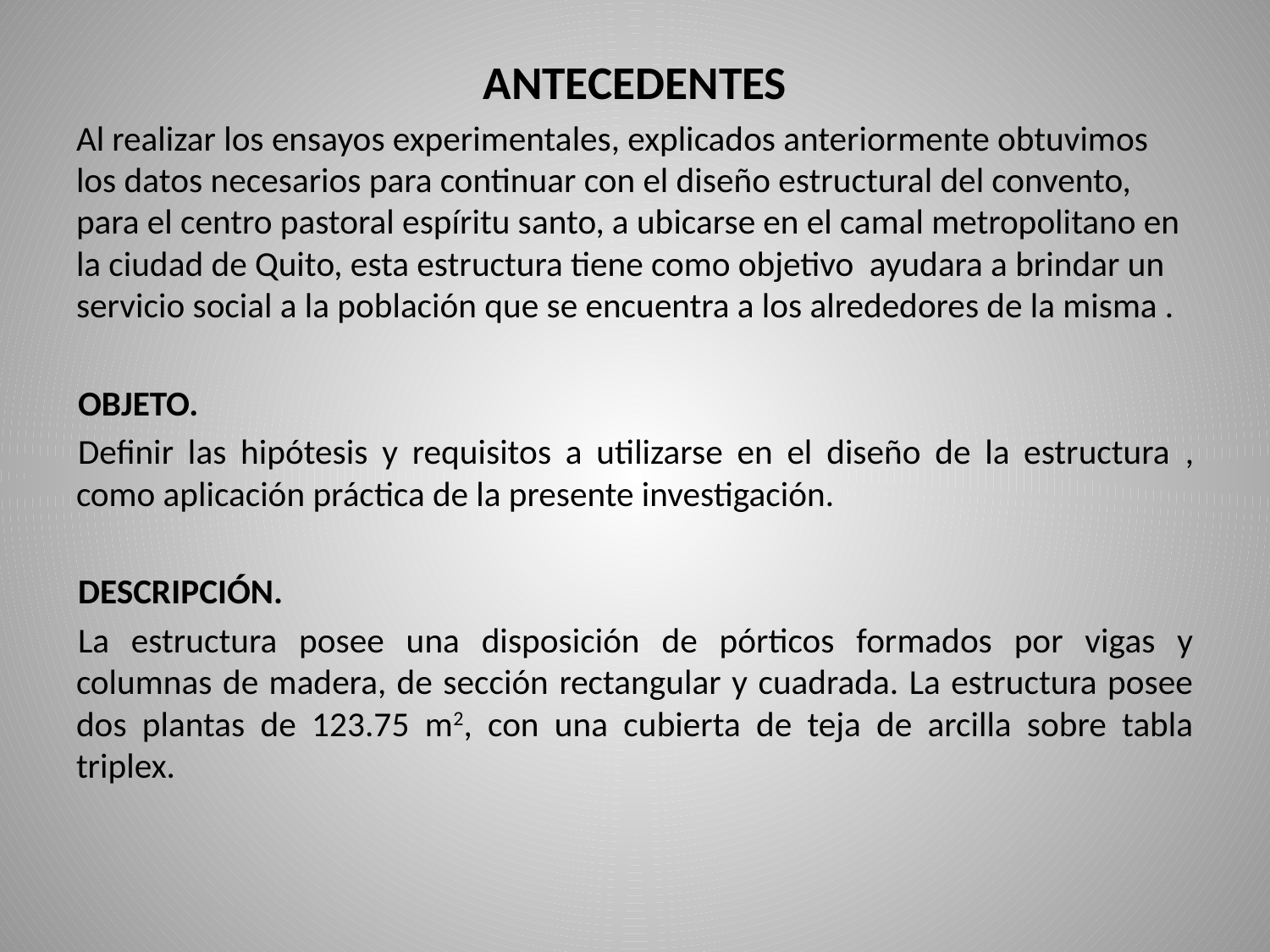

ANTECEDENTES
Al realizar los ensayos experimentales, explicados anteriormente obtuvimos los datos necesarios para continuar con el diseño estructural del convento, para el centro pastoral espíritu santo, a ubicarse en el camal metropolitano en la ciudad de Quito, esta estructura tiene como objetivo  ayudara a brindar un servicio social a la población que se encuentra a los alrededores de la misma .

OBJETO.
Definir las hipótesis y requisitos a utilizarse en el diseño de la estructura , como aplicación práctica de la presente investigación.

DESCRIPCIÓN.
La estructura posee una disposición de pórticos formados por vigas y columnas de madera, de sección rectangular y cuadrada. La estructura posee dos plantas de 123.75 m2, con una cubierta de teja de arcilla sobre tabla triplex.